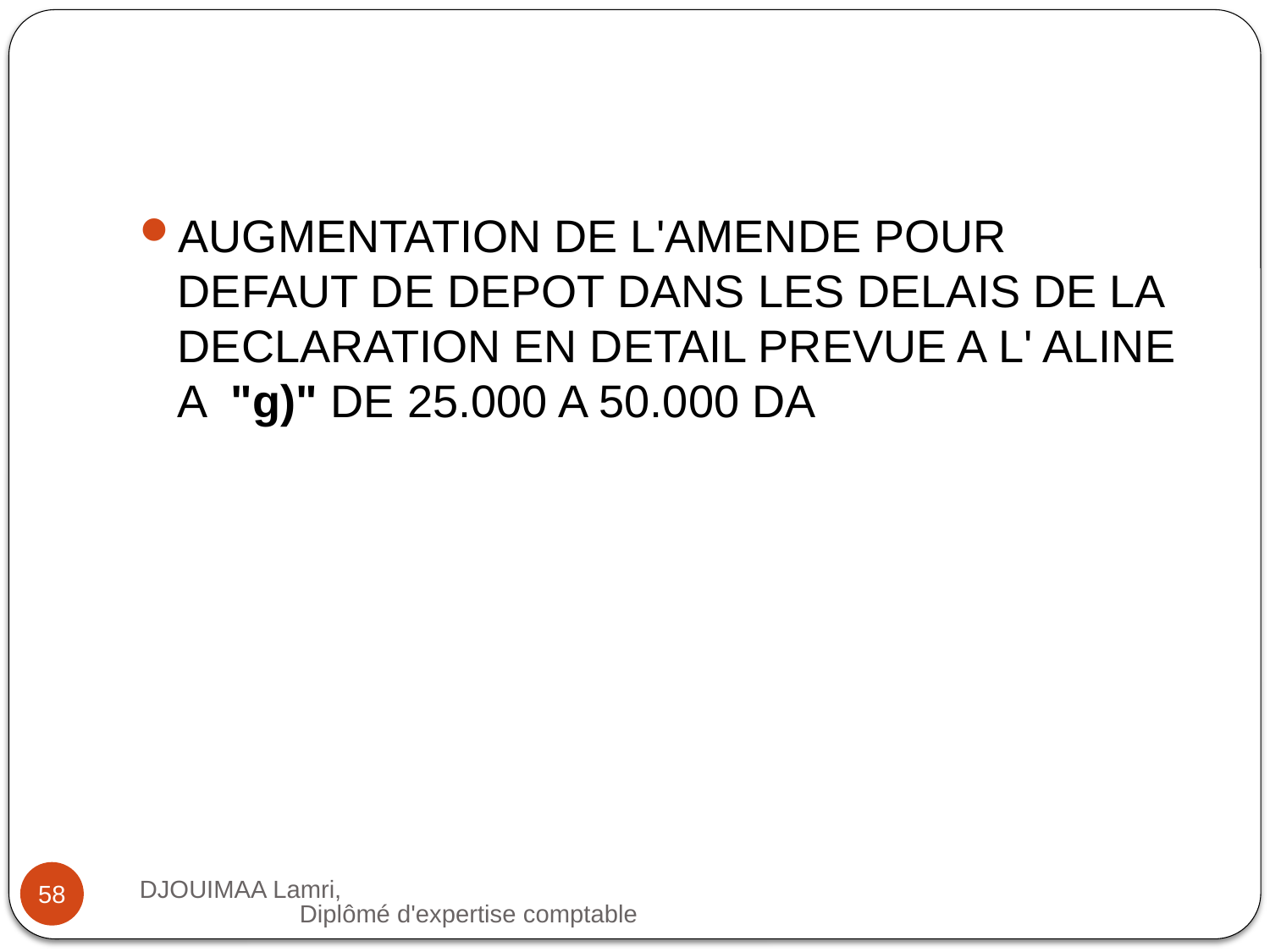

#
AUGMENTATION DE L'AMENDE POUR DEFAUT DE DEPOT DANS LES DELAIS DE LA DECLARATION EN DETAIL PREVUE A L' ALINE A  "g)" DE 25.000 A 50.000 DA
DJOUIMAA Lamri,                                                                     Diplômé d'expertise comptable
58